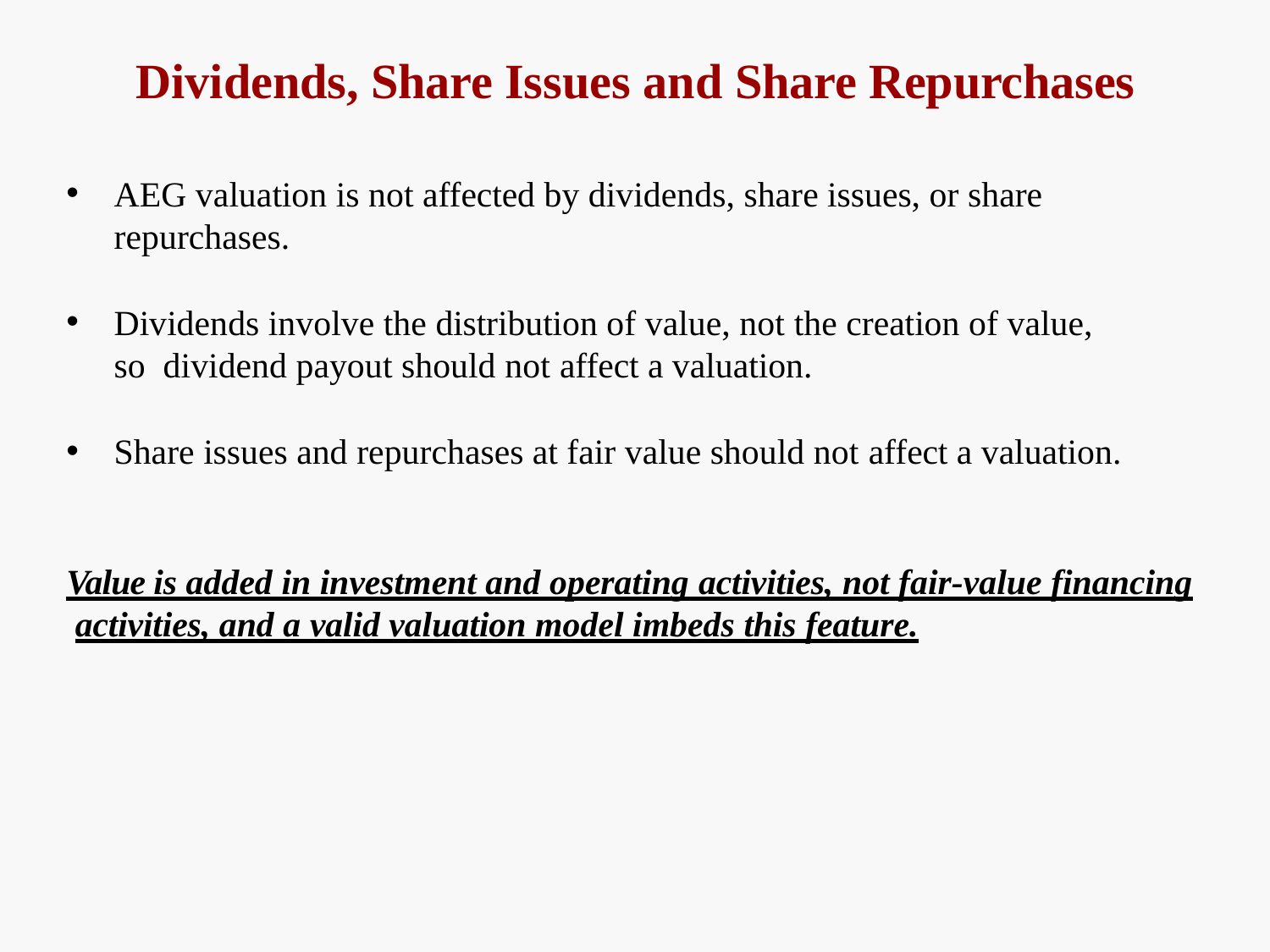

# Dividends, Share Issues and Share Repurchases
AEG valuation is not affected by dividends, share issues, or share repurchases.

Dividends involve the distribution of value, not the creation of value, so  dividend payout should not affect a valuation.

Share issues and repurchases at fair value should not affect a valuation.

Value is added in investment and operating activities, not fair-value financing  activities, and a valid valuation model imbeds this feature.